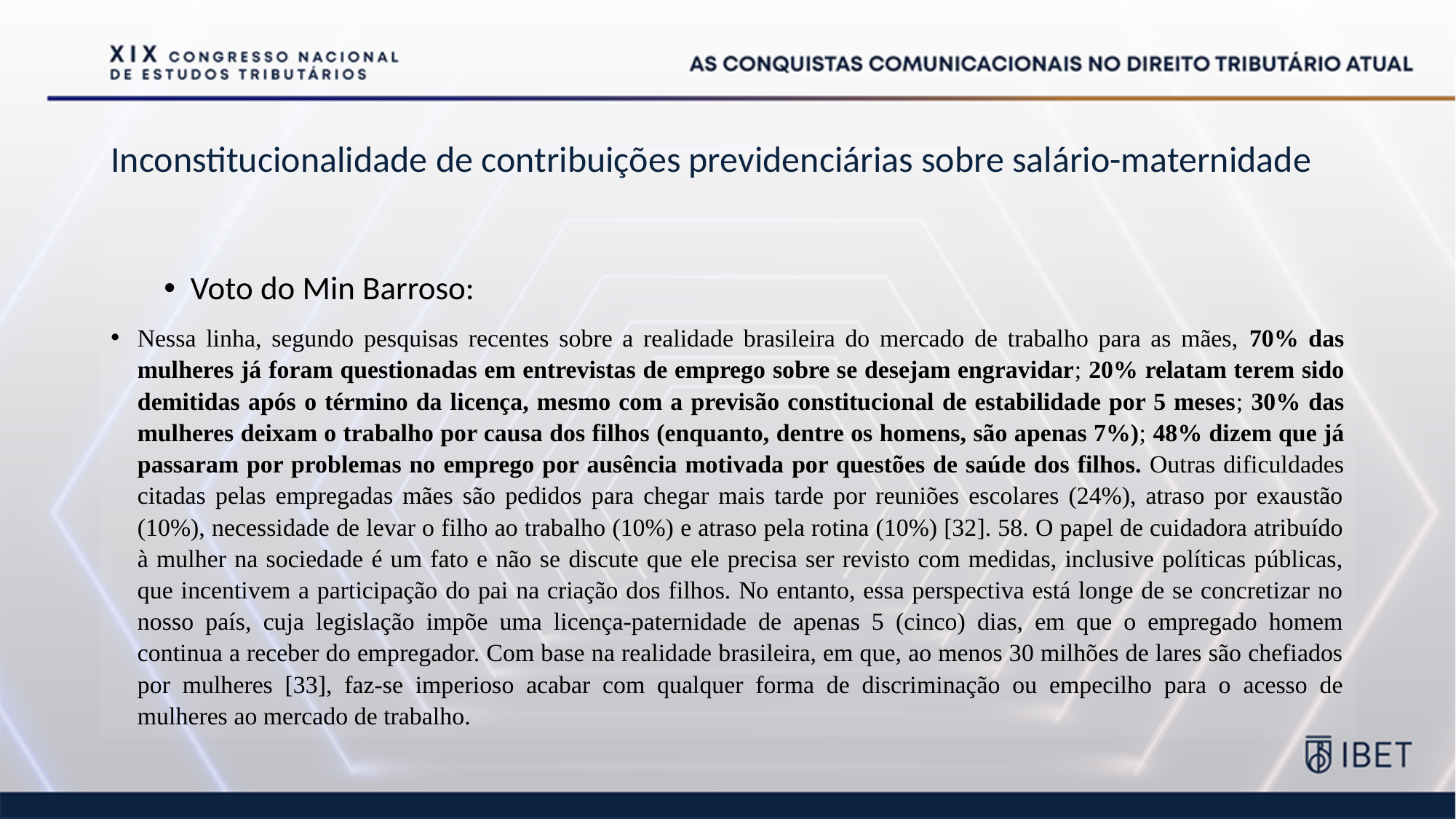

# Inconstitucionalidade de contribuições previdenciárias sobre salário-maternidade

Voto do Min Barroso:
Nessa linha, segundo pesquisas recentes sobre a realidade brasileira do mercado de trabalho para as mães, 70% das mulheres já foram questionadas em entrevistas de emprego sobre se desejam engravidar; 20% relatam terem sido demitidas após o término da licença, mesmo com a previsão constitucional de estabilidade por 5 meses; 30% das mulheres deixam o trabalho por causa dos filhos (enquanto, dentre os homens, são apenas 7%); 48% dizem que já passaram por problemas no emprego por ausência motivada por questões de saúde dos filhos. Outras dificuldades citadas pelas empregadas mães são pedidos para chegar mais tarde por reuniões escolares (24%), atraso por exaustão (10%), necessidade de levar o filho ao trabalho (10%) e atraso pela rotina (10%) [32]. 58. O papel de cuidadora atribuído à mulher na sociedade é um fato e não se discute que ele precisa ser revisto com medidas, inclusive políticas públicas, que incentivem a participação do pai na criação dos filhos. No entanto, essa perspectiva está longe de se concretizar no nosso país, cuja legislação impõe uma licença-paternidade de apenas 5 (cinco) dias, em que o empregado homem continua a receber do empregador. Com base na realidade brasileira, em que, ao menos 30 milhões de lares são chefiados por mulheres [33], faz-se imperioso acabar com qualquer forma de discriminação ou empecilho para o acesso de mulheres ao mercado de trabalho.